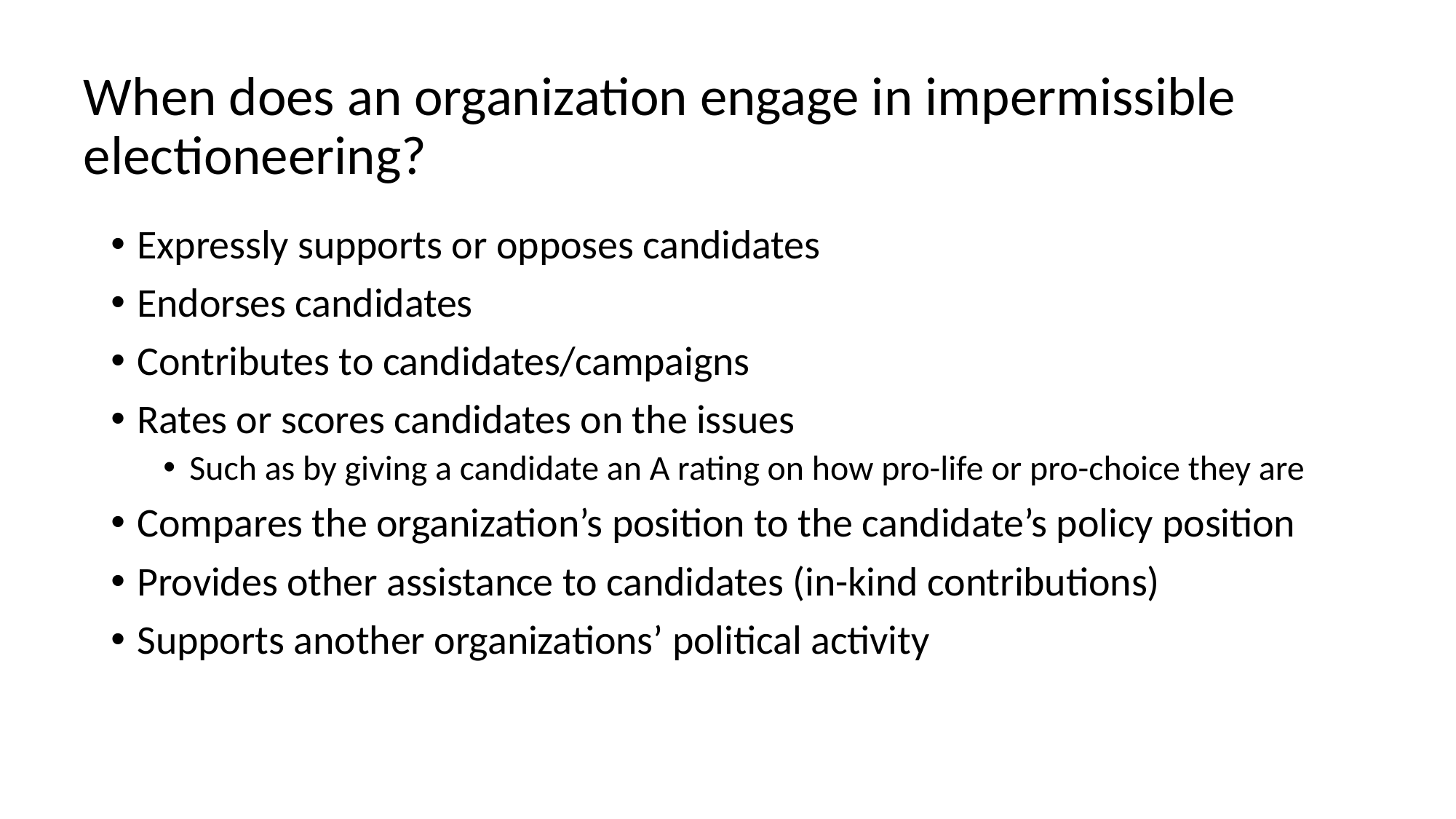

# When does an organization engage in impermissible electioneering?
Expressly supports or opposes candidates
Endorses candidates
Contributes to candidates/campaigns
Rates or scores candidates on the issues
Such as by giving a candidate an A rating on how pro-life or pro-choice they are
Compares the organization’s position to the candidate’s policy position
Provides other assistance to candidates (in-kind contributions)
Supports another organizations’ political activity